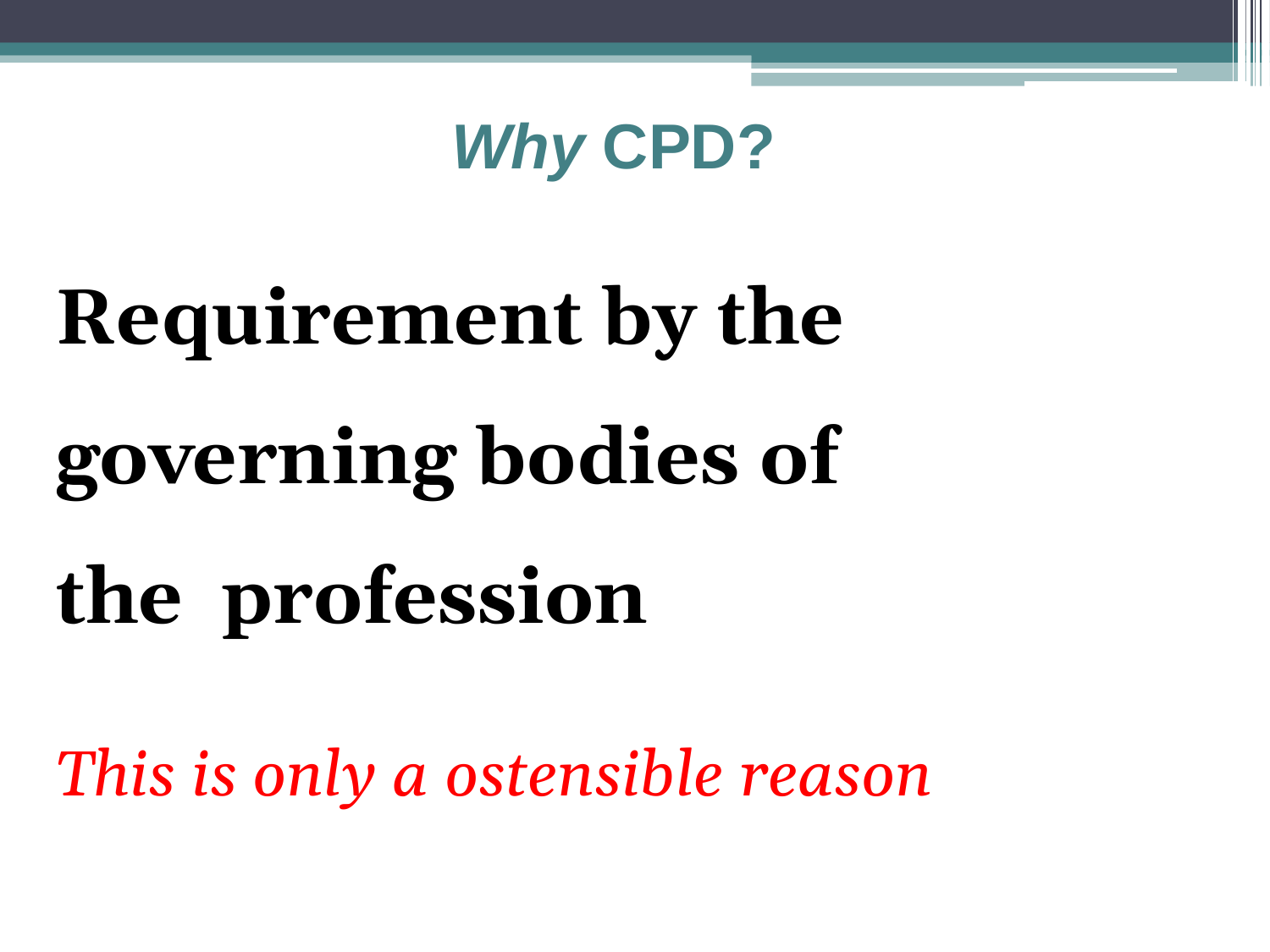

Why CPD?
# Requirement by the  governing bodies of	the  profession
This is only a ostensible reason